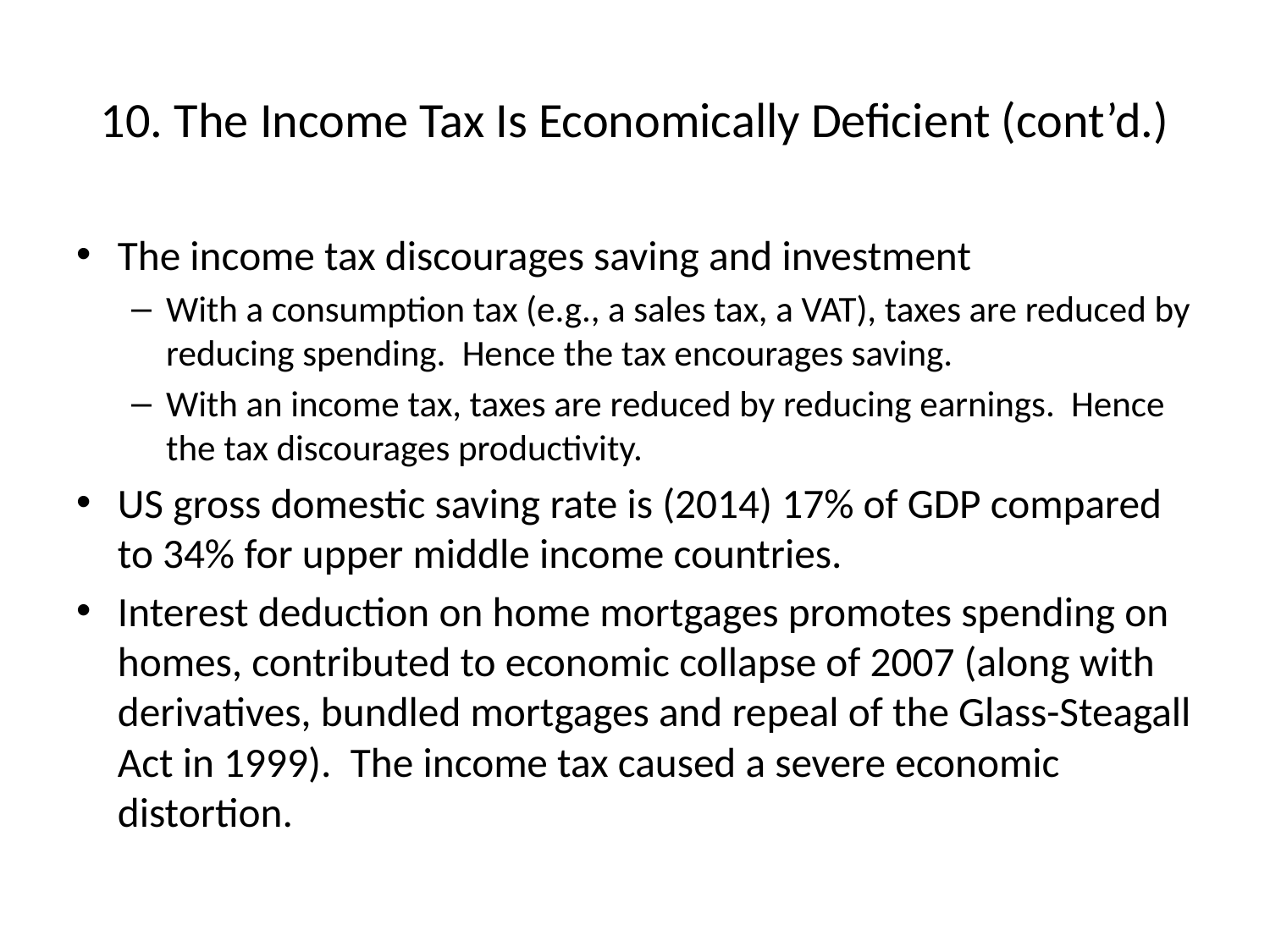

# 10. The Income Tax Is Economically Deficient (cont’d.)
The income tax discourages saving and investment
With a consumption tax (e.g., a sales tax, a VAT), taxes are reduced by reducing spending.  Hence the tax encourages saving.
With an income tax, taxes are reduced by reducing earnings.  Hence the tax discourages productivity.
US gross domestic saving rate is (2014) 17% of GDP compared to 34% for upper middle income countries.
Interest deduction on home mortgages promotes spending on homes, contributed to economic collapse of 2007 (along with derivatives, bundled mortgages and repeal of the Glass-Steagall Act in 1999).  The income tax caused a severe economic distortion.